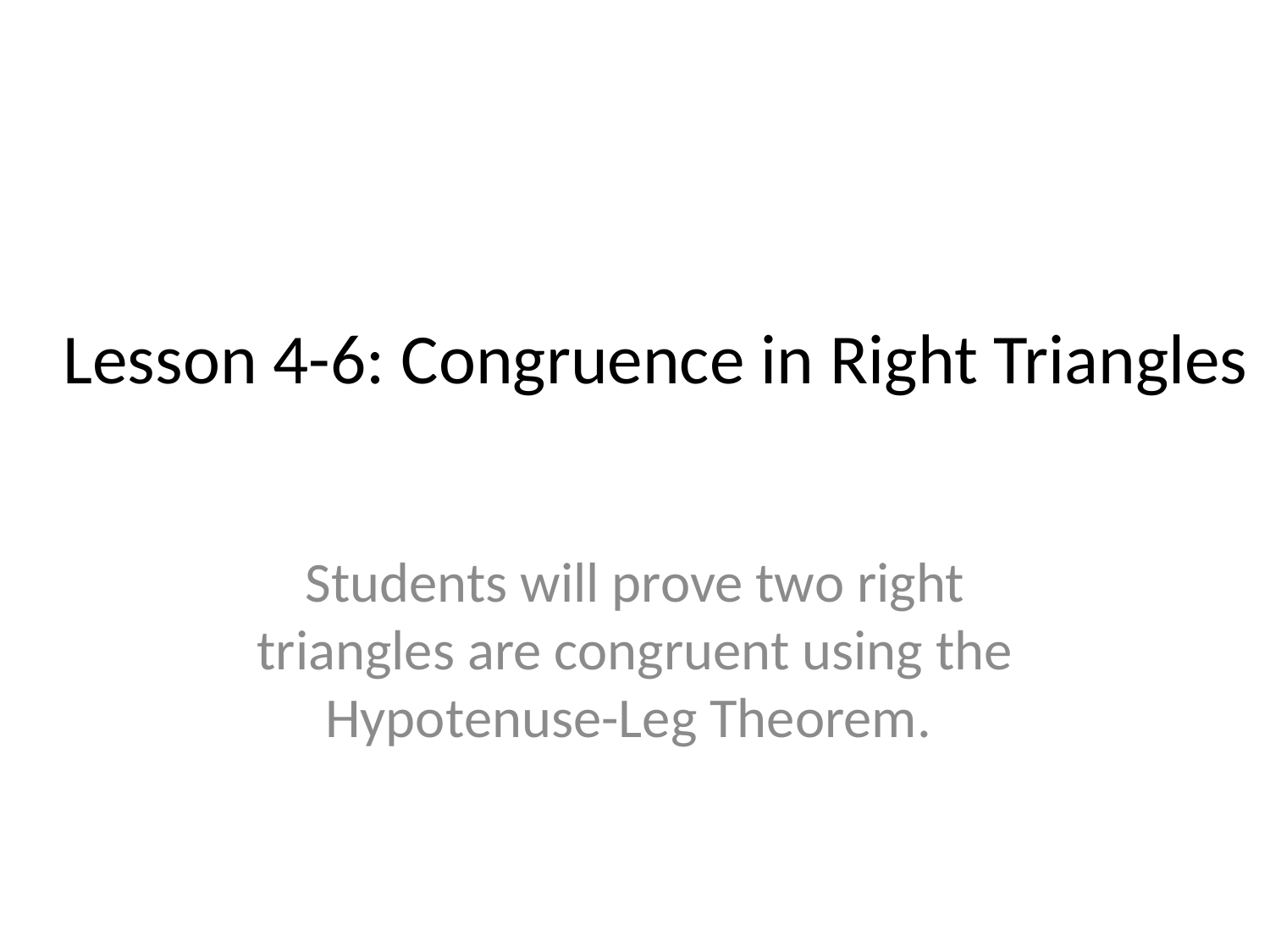

# Lesson 4-6: Congruence in Right Triangles
Students will prove two right triangles are congruent using the Hypotenuse-Leg Theorem.